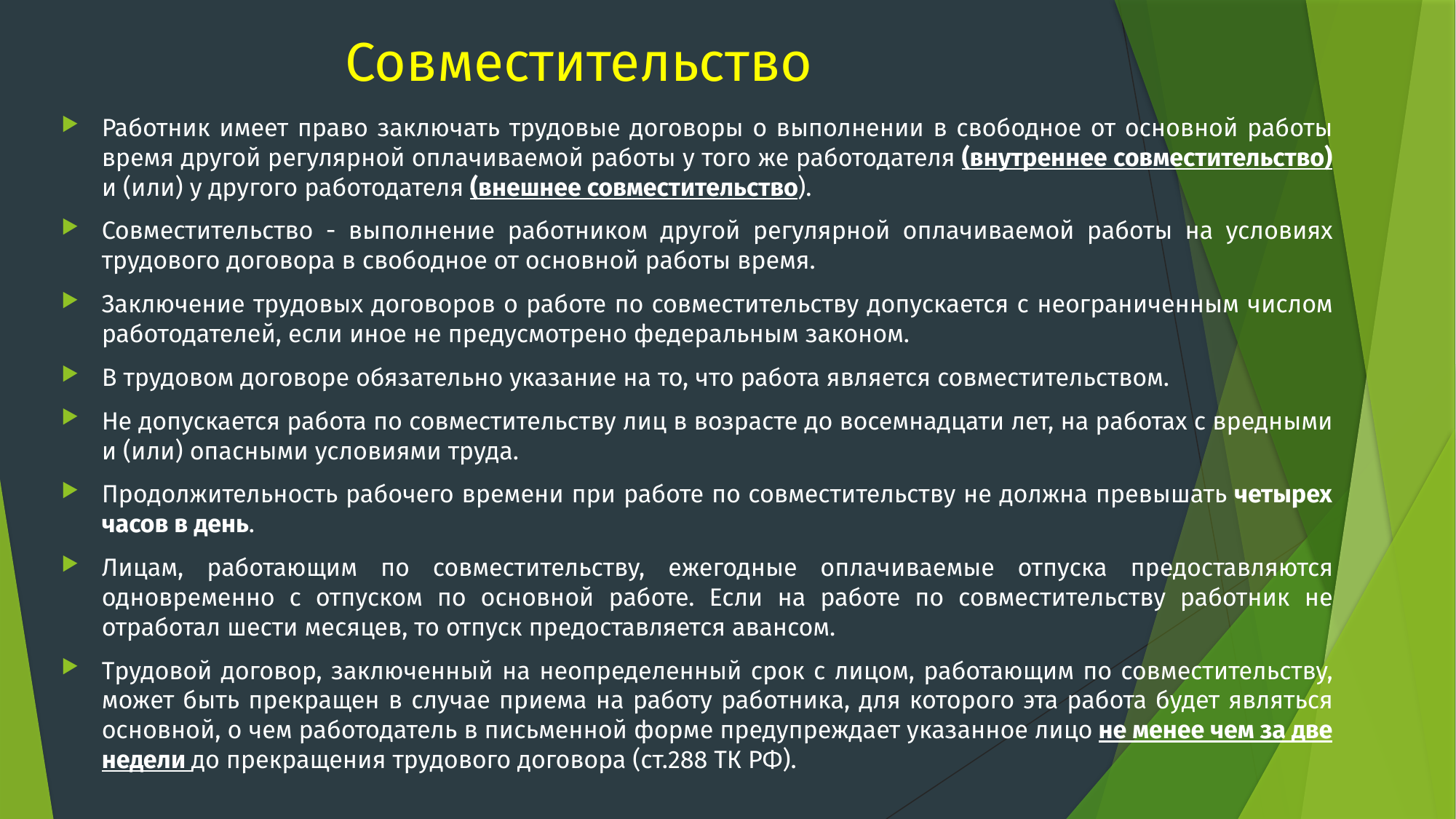

# Совместительство
Работник имеет право заключать трудовые договоры о выполнении в свободное от основной работы время другой регулярной оплачиваемой работы у того же работодателя (внутреннее совместительство) и (или) у другого работодателя (внешнее совместительство).
Совместительство - выполнение работником другой регулярной оплачиваемой работы на условиях трудового договора в свободное от основной работы время.
Заключение трудовых договоров о работе по совместительству допускается с неограниченным числом работодателей, если иное не предусмотрено федеральным законом.
В трудовом договоре обязательно указание на то, что работа является совместительством.
Не допускается работа по совместительству лиц в возрасте до восемнадцати лет, на работах с вредными и (или) опасными условиями труда.
Продолжительность рабочего времени при работе по совместительству не должна превышать четырех часов в день.
Лицам, работающим по совместительству, ежегодные оплачиваемые отпуска предоставляются одновременно с отпуском по основной работе. Если на работе по совместительству работник не отработал шести месяцев, то отпуск предоставляется авансом.
Трудовой договор, заключенный на неопределенный срок с лицом, работающим по совместительству, может быть прекращен в случае приема на работу работника, для которого эта работа будет являться основной, о чем работодатель в письменной форме предупреждает указанное лицо не менее чем за две недели до прекращения трудового договора (ст.288 ТК РФ).